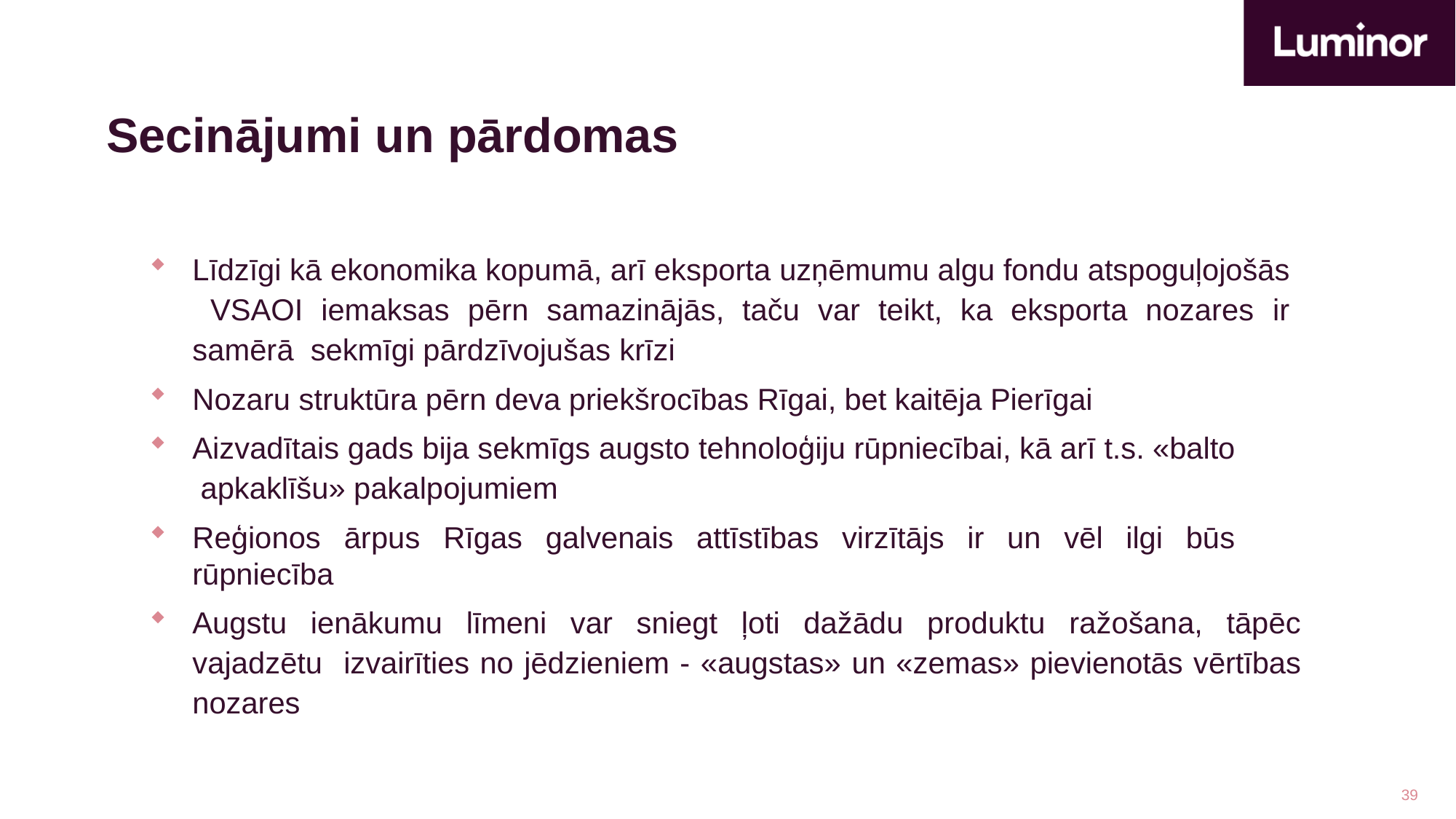

# Secinājumi un pārdomas
Līdzīgi kā ekonomika kopumā, arī eksporta uzņēmumu algu fondu atspoguļojošās  VSAOI iemaksas pērn samazinājās, taču var teikt, ka eksporta nozares ir samērā  sekmīgi pārdzīvojušas krīzi
Nozaru struktūra pērn deva priekšrocības Rīgai, bet kaitēja Pierīgai
Aizvadītais gads bija sekmīgs augsto tehnoloģiju rūpniecībai, kā arī t.s. «balto  apkaklīšu» pakalpojumiem
Reģionos ārpus Rīgas galvenais attīstības virzītājs ir un vēl ilgi būs rūpniecība
Augstu ienākumu līmeni var sniegt ļoti dažādu produktu ražošana, tāpēc vajadzētu  izvairīties no jēdzieniem - «augstas» un «zemas» pievienotās vērtības nozares
39